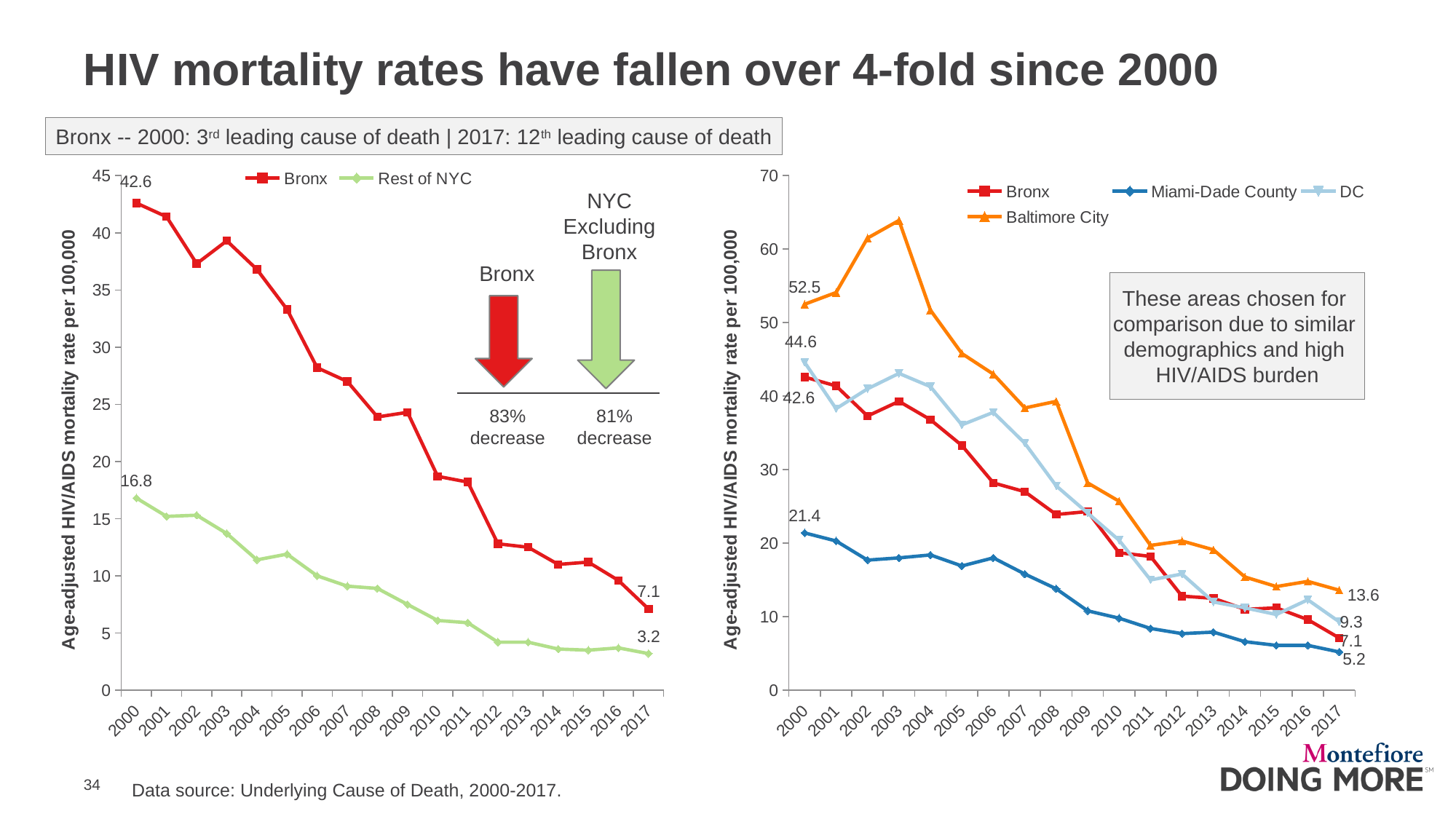

# HIV mortality rates have fallen over 4-fold since 2000
Bronx -- 2000: 3rd leading cause of death | 2017: 12th leading cause of death

### Chart

| Category | Bronx | Rest of NYC |
|---|---|---|
| 2000 | 42.6 | 16.8 |
| 2001 | 41.4 | 15.2 |
| 2002 | 37.3 | 15.3 |
| 2003 | 39.3 | 13.7 |
| 2004 | 36.8 | 11.4 |
| 2005 | 33.3 | 11.9 |
| 2006 | 28.2 | 10.0 |
| 2007 | 27.0 | 9.1 |
| 2008 | 23.9 | 8.9 |
| 2009 | 24.3 | 7.5 |
| 2010 | 18.7 | 6.1 |
| 2011 | 18.2 | 5.9 |
| 2012 | 12.8 | 4.2 |
| 2013 | 12.5 | 4.2 |
| 2014 | 11.0 | 3.6 |
| 2015 | 11.2 | 3.5 |
| 2016 | 9.6 | 3.7 |
| 2017 | 7.1 | 3.2 |

### Chart

| Category | Bronx | Miami-Dade County | DC | Baltimore City |
|---|---|---|---|---|
| 2000 | 42.6 | 21.4 | 44.6 | 52.5 |
| 2001 | 41.4 | 20.3 | 38.3 | 54.1 |
| 2002 | 37.3 | 17.7 | 41.0 | 61.5 |
| 2003 | 39.3 | 18.0 | 43.1 | 63.9 |
| 2004 | 36.8 | 18.4 | 41.3 | 51.7 |
| 2005 | 33.3 | 16.9 | 36.1 | 45.8 |
| 2006 | 28.2 | 18.0 | 37.8 | 43.0 |
| 2007 | 27.0 | 15.8 | 33.6 | 38.4 |
| 2008 | 23.9 | 13.8 | 27.8 | 39.3 |
| 2009 | 24.3 | 10.8 | 24.1 | 28.2 |
| 2010 | 18.7 | 9.8 | 20.4 | 25.7 |
| 2011 | 18.2 | 8.4 | 15.0 | 19.7 |
| 2012 | 12.8 | 7.7 | 15.8 | 20.3 |
| 2013 | 12.5 | 7.9 | 12.0 | 19.1 |
| 2014 | 11.0 | 6.6 | 11.2 | 15.4 |
| 2015 | 11.2 | 6.1 | 10.3 | 14.1 |
| 2016 | 9.6 | 6.1 | 12.3 | 14.8 |
| 2017 | 7.1 | 5.2 | 9.3 | 13.6 |
NYC Excluding Bronx
Bronx
83% decrease
81% decrease

These areas chosen for
comparison due to similar
demographics and high
HIV/AIDS burden

Data source: Underlying Cause of Death, 2000-2017.